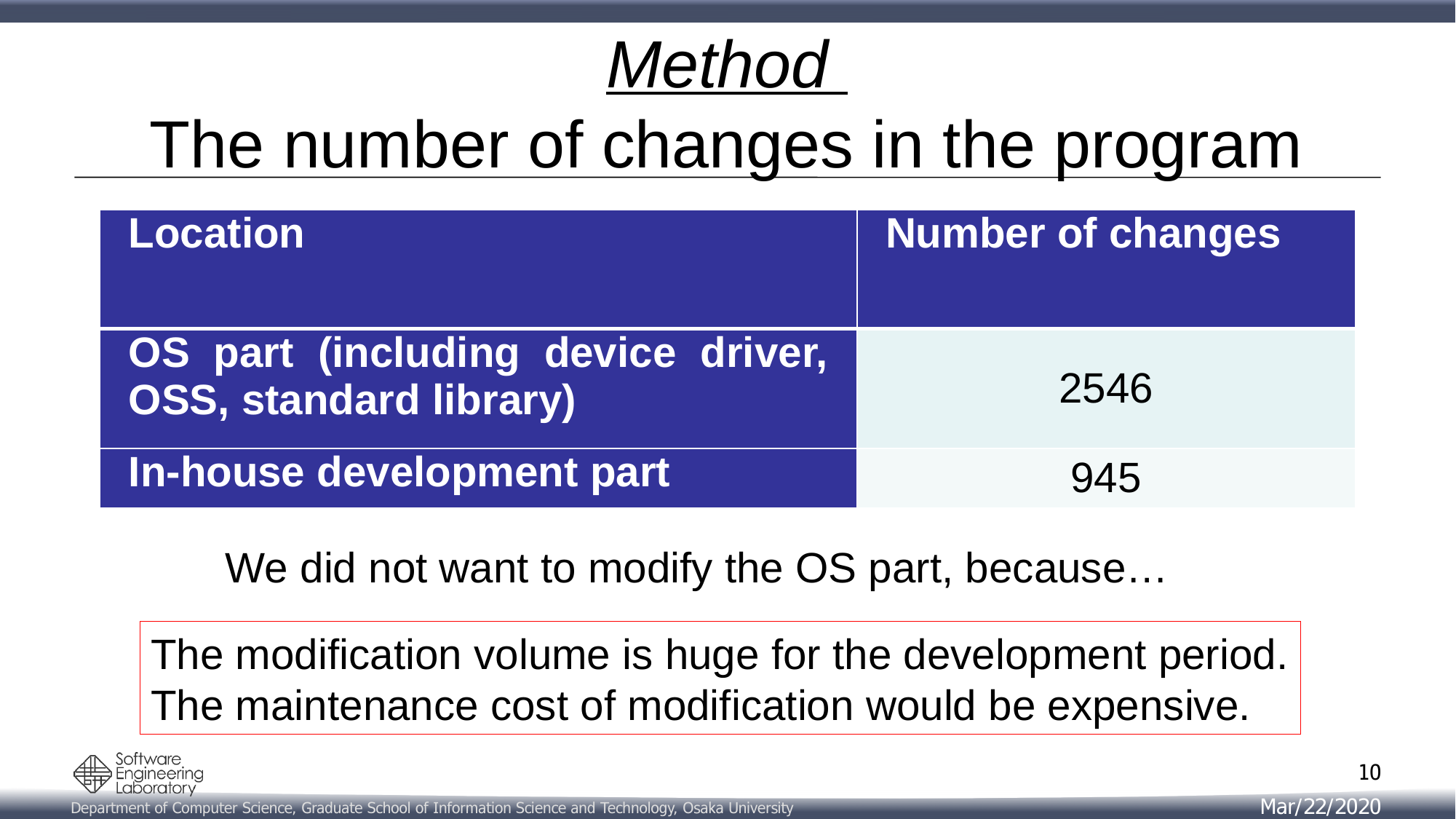

# Method The number of changes in the program
| Location | Number of changes |
| --- | --- |
| OS part (including device driver, OSS, standard library) | 2546 |
| In-house development part | 945 |
We did not want to modify the OS part, because…
The modification volume is huge for the development period.
The maintenance cost of modification would be expensive.
10
Mar/22/2020